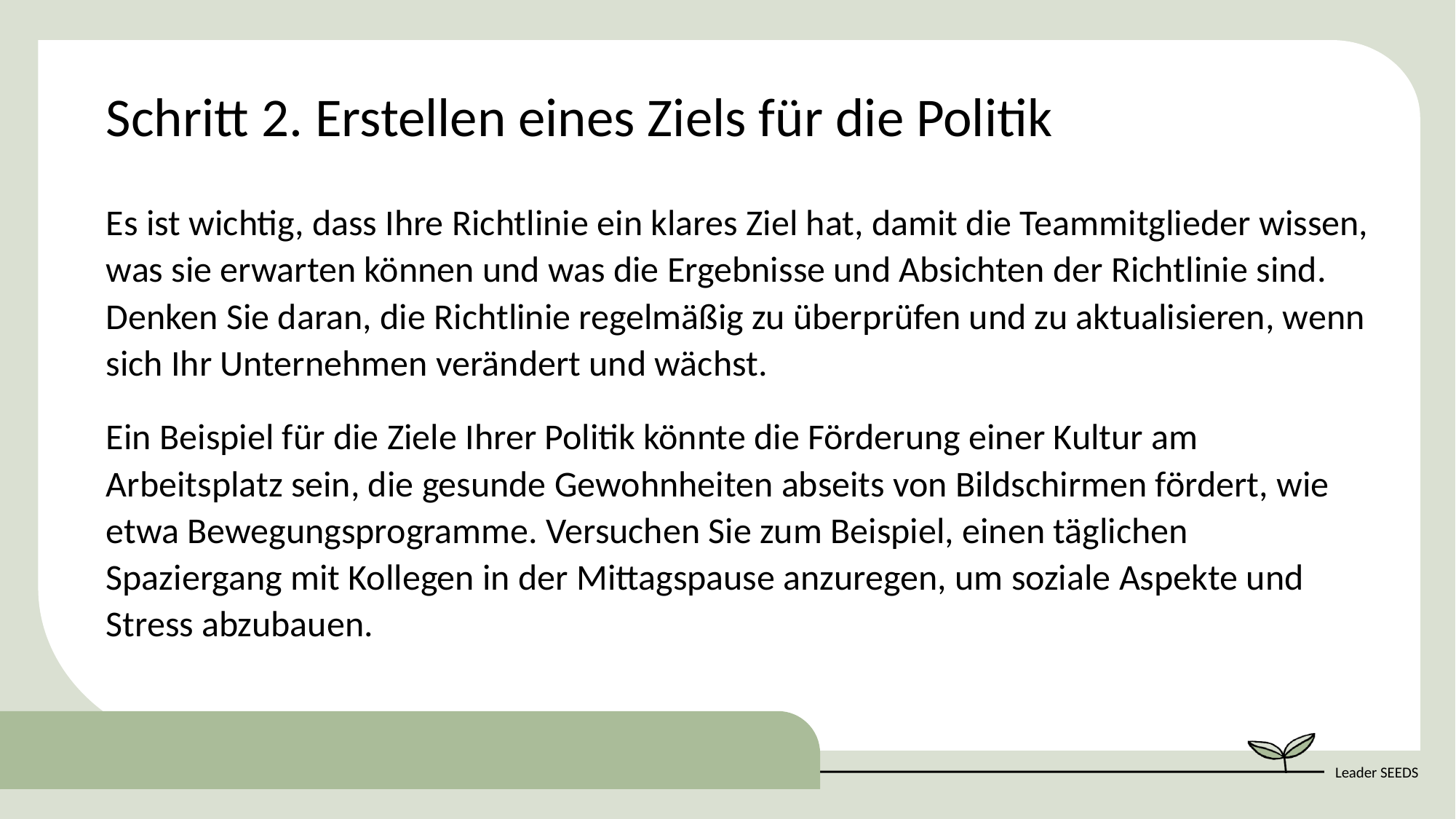

Schritt 2. Erstellen eines Ziels für die Politik

Es ist wichtig, dass Ihre Richtlinie ein klares Ziel hat, damit die Teammitglieder wissen, was sie erwarten können und was die Ergebnisse und Absichten der Richtlinie sind. Denken Sie daran, die Richtlinie regelmäßig zu überprüfen und zu aktualisieren, wenn sich Ihr Unternehmen verändert und wächst.
Ein Beispiel für die Ziele Ihrer Politik könnte die Förderung einer Kultur am Arbeitsplatz sein, die gesunde Gewohnheiten abseits von Bildschirmen fördert, wie etwa Bewegungsprogramme. Versuchen Sie zum Beispiel, einen täglichen Spaziergang mit Kollegen in der Mittagspause anzuregen, um soziale Aspekte und Stress abzubauen.